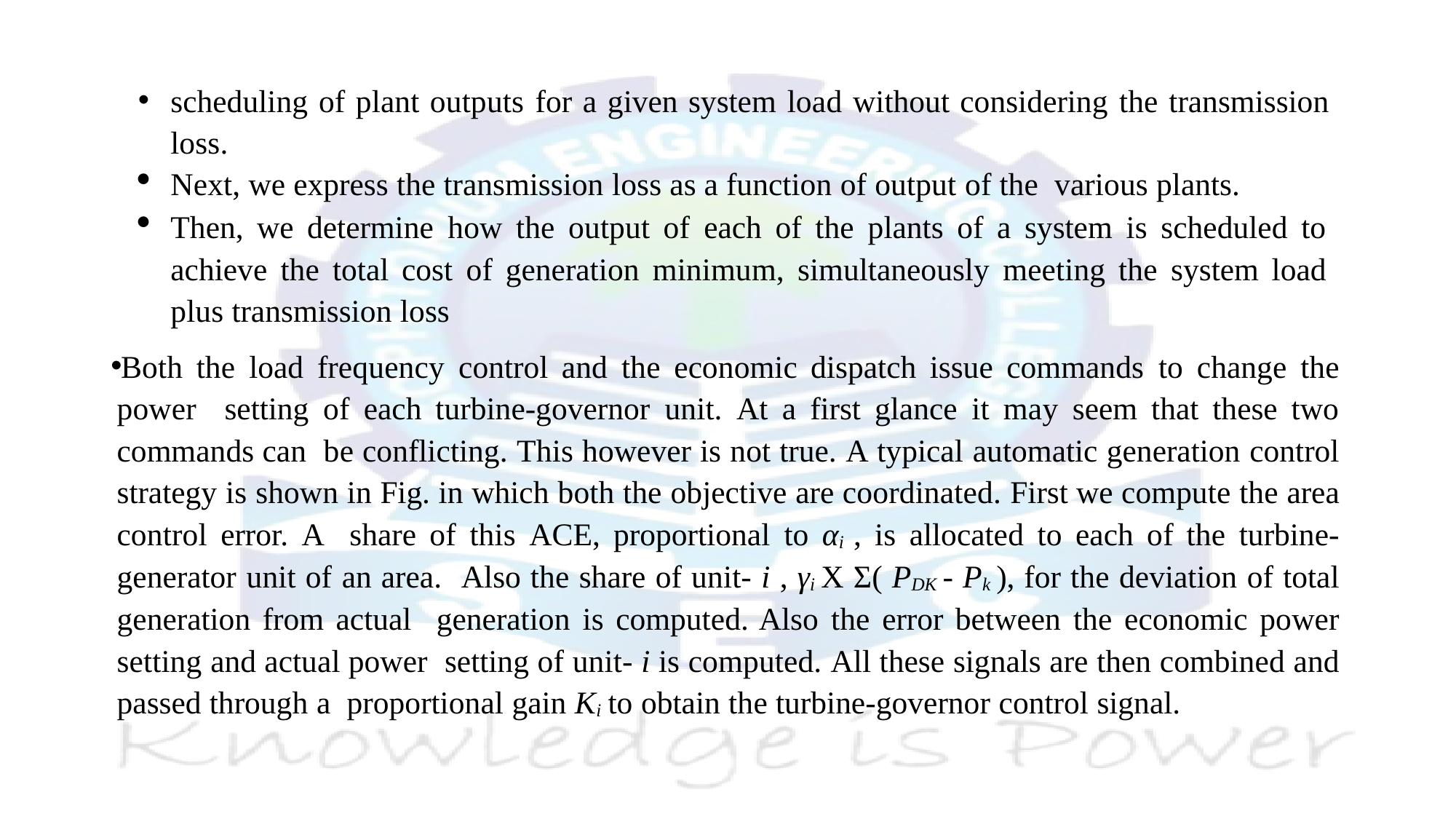

#
scheduling of plant outputs for a given system load without considering the transmission  loss.
Next, we express the transmission loss as a function of output of the  various plants.
Then, we determine how the output of each of the plants of a system is scheduled to  achieve the total cost of generation minimum, simultaneously meeting the system load  plus transmission loss
Both the load frequency control and the economic dispatch issue commands to change the power  setting of each turbine-governor unit. At a first glance it may seem that these two commands can  be conflicting. This however is not true. A typical automatic generation control strategy is shown in Fig. in which both the objective are coordinated. First we compute the area control error. A  share of this ACE, proportional to αi , is allocated to each of the turbine-generator unit of an area.  Also the share of unit- i , γi X Σ( PDK - Pk ), for the deviation of total generation from actual  generation is computed. Also the error between the economic power setting and actual power  setting of unit- i is computed. All these signals are then combined and passed through a  proportional gain Ki to obtain the turbine-governor control signal.